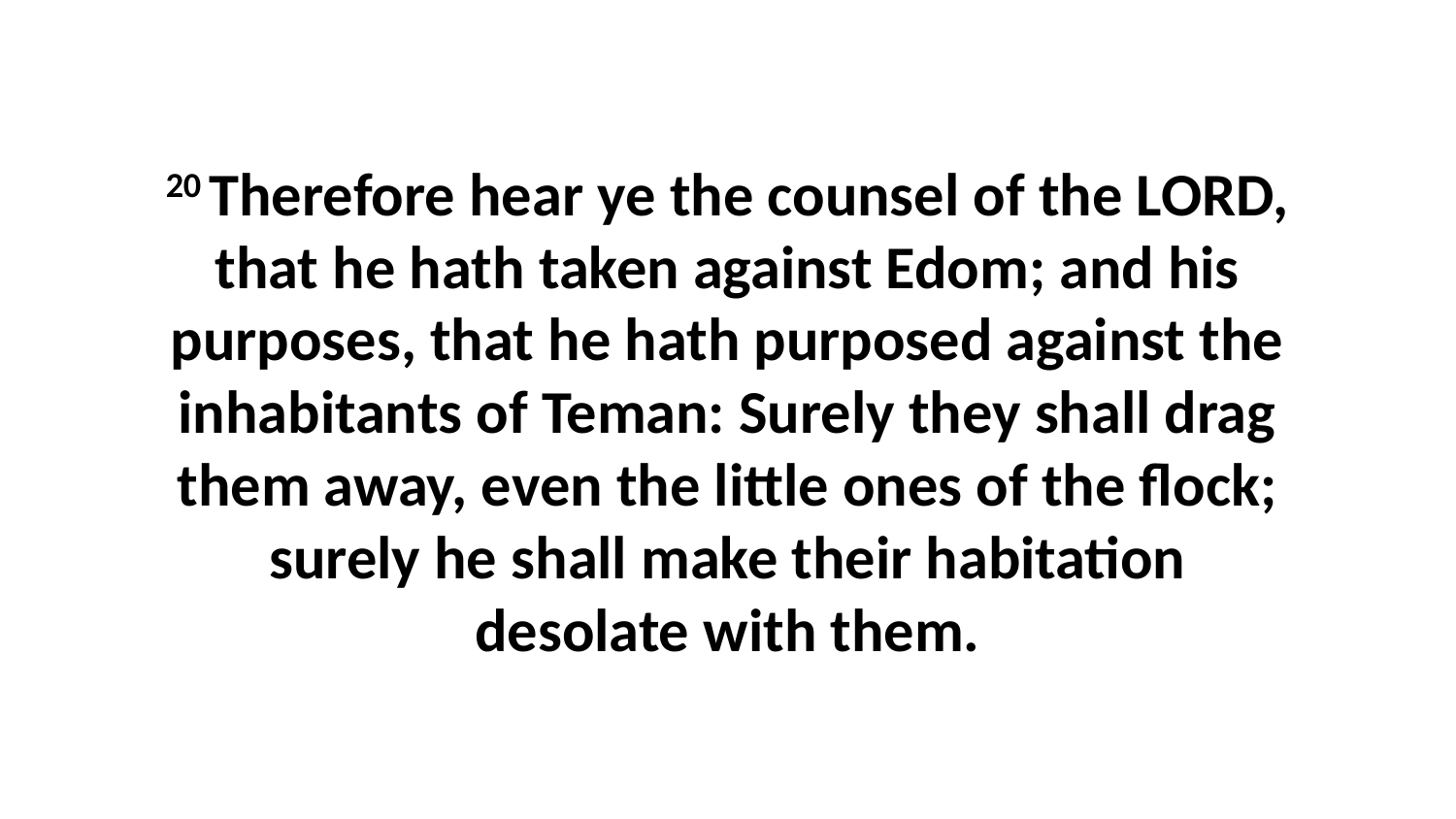

20 Therefore hear ye the counsel of the LORD, that he hath taken against Edom; and his purposes, that he hath purposed against the inhabitants of Teman: Surely they shall drag them away, even the little ones of the flock; surely he shall make their habitation desolate with them.